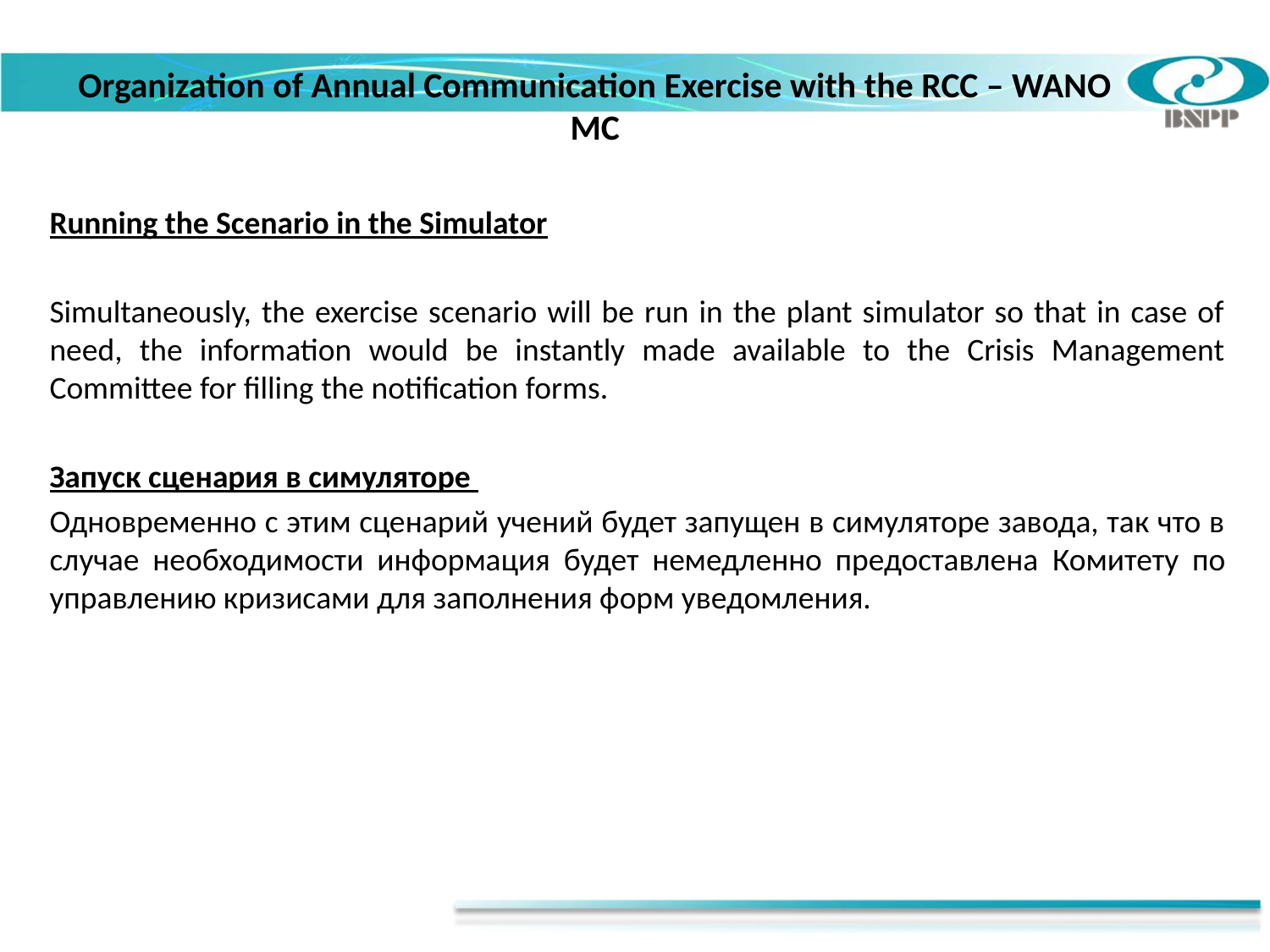

Organization of Annual Communication Exercise with the RCC – WANO MC
Running the Scenario in the Simulator

Simultaneously, the exercise scenario will be run in the plant simulator so that in case of need, the information would be instantly made available to the Crisis Management Committee for filling the notification forms.

Запуск сценария в симуляторе
Одновременно с этим сценарий учений будет запущен в симуляторе завода, так что в случае необходимости информация будет немедленно предоставлена ​​Комитету по управлению кризисами для заполнения форм уведомления.